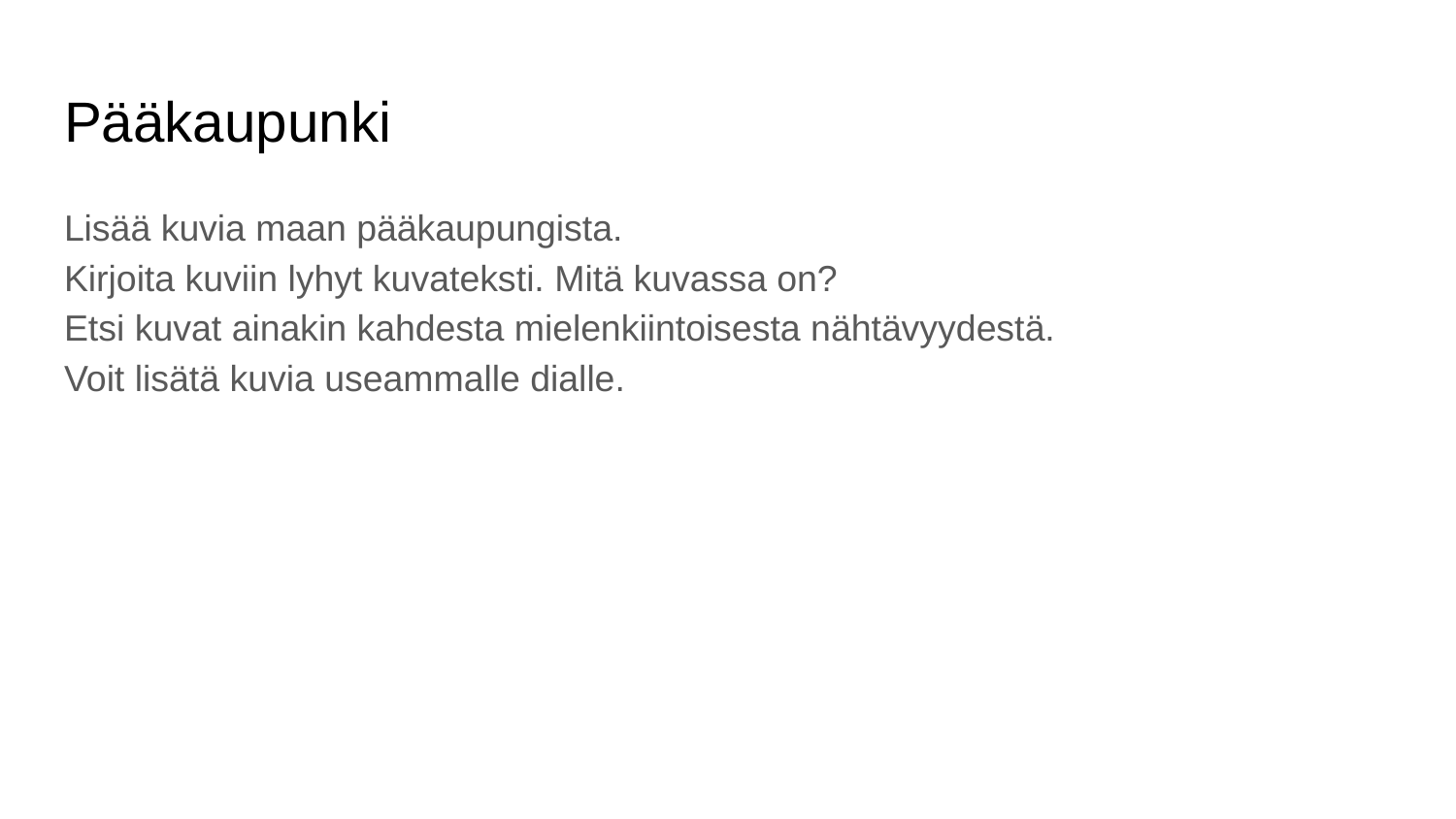

# Pääkaupunki
Lisää kuvia maan pääkaupungista.
Kirjoita kuviin lyhyt kuvateksti. Mitä kuvassa on?
Etsi kuvat ainakin kahdesta mielenkiintoisesta nähtävyydestä.
Voit lisätä kuvia useammalle dialle.